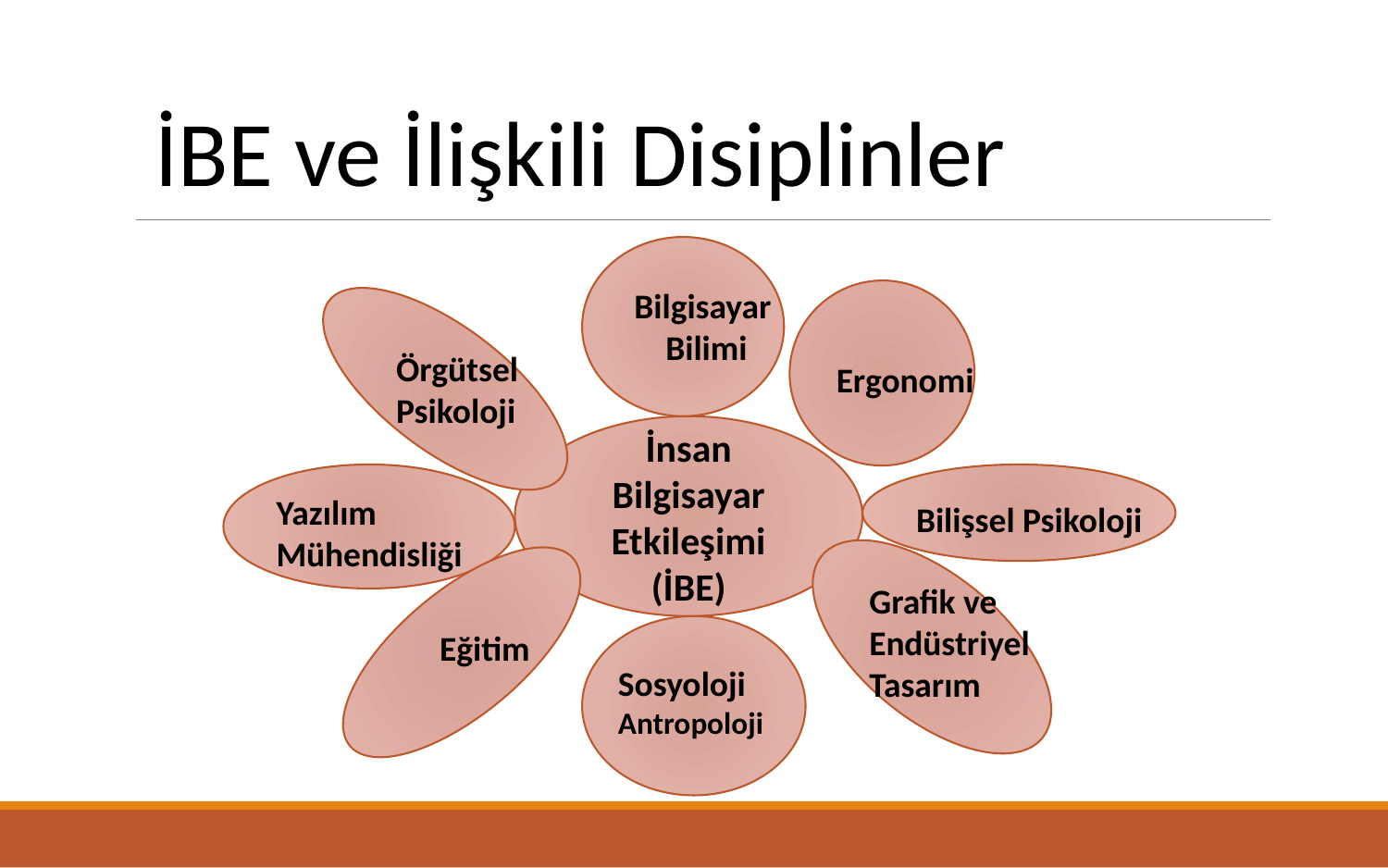

İBE ve İlişkili Disiplinler

İnsan Bilgisayar Etkileşimi (İBE)

Bilgisayar
    Bilimi

Örgütsel
Psikoloji

Ergonomi

Yazılım
Mühendisliği

Bilişsel Psikoloji

Grafik ve
Endüstriyel
Tasarım

Eğitim

Sosyoloji
Antropoloji